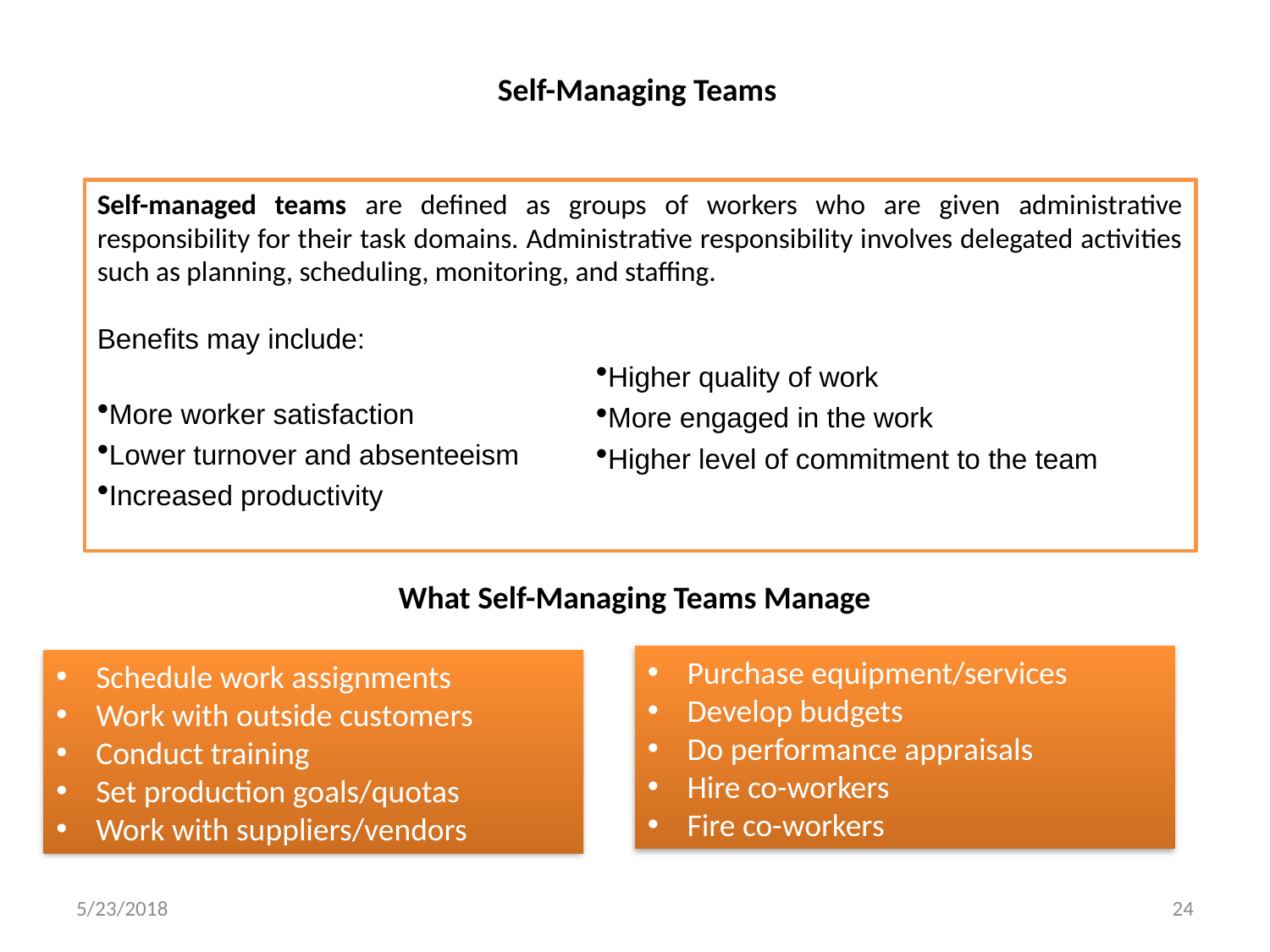

Self-Managing Teams
Self-managed teams are defined as groups of workers who are given administrative responsibility for their task domains. Administrative responsibility involves delegated activities such as planning, scheduling, monitoring, and staffing.

Benefits may include:

More worker satisfaction
Lower turnover and absenteeism
Increased productivity

Higher quality of work
More engaged in the work
Higher level of commitment to the team
What Self-Managing Teams Manage
Purchase equipment/services
Develop budgets
Do performance appraisals
Hire co-workers
Fire co-workers
Schedule work assignments
Work with outside customers
Conduct training
Set production goals/quotas
Work with suppliers/vendors
5/23/2018

24